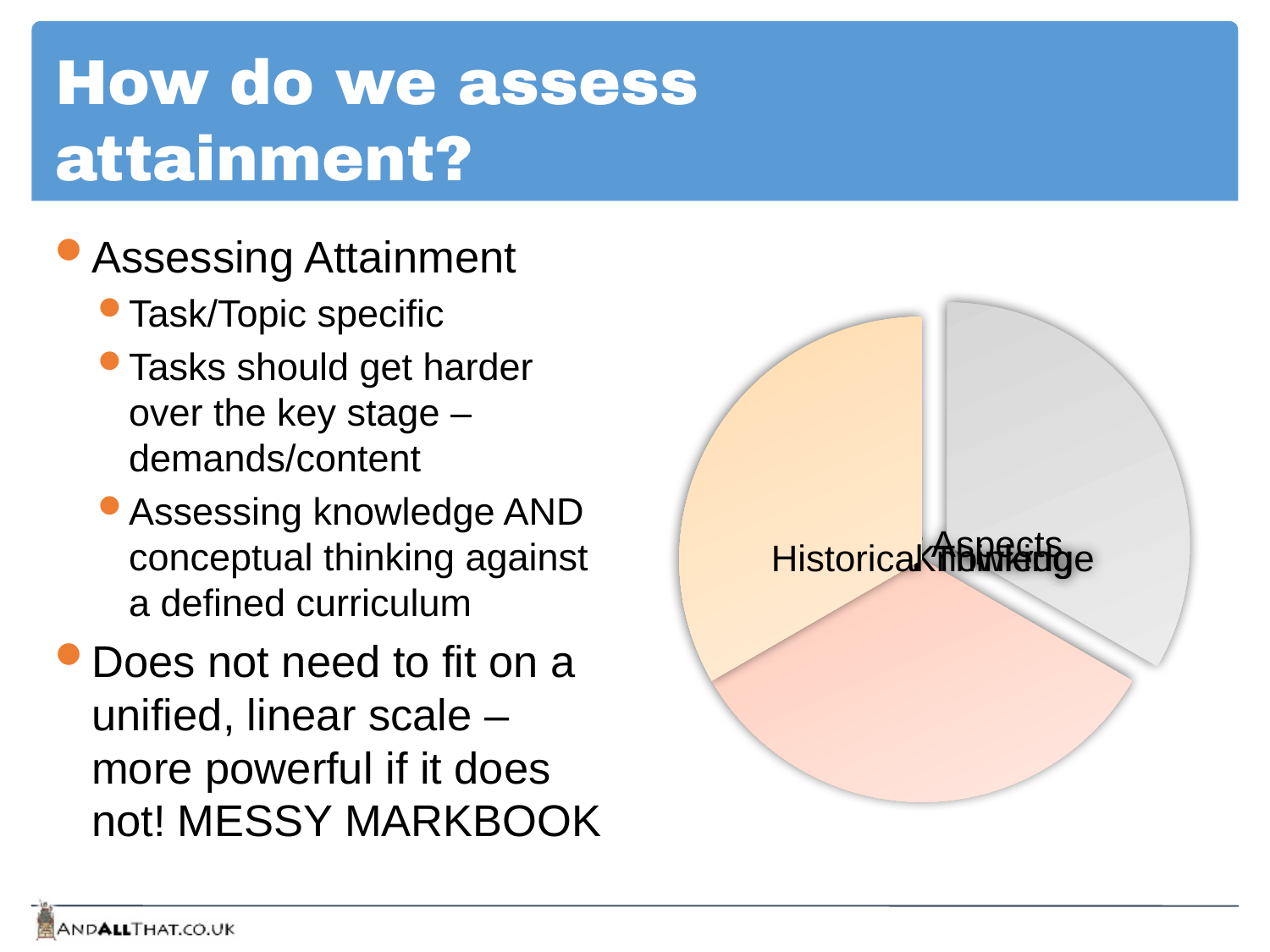

# How do we assess attainment?
Assessing Attainment
Task/Topic specific
Tasks should get harder over the key stage – demands/content
Assessing knowledge AND conceptual thinking against a defined curriculum
Does not need to fit on a unified, linear scale – more powerful if it does not! MESSY MARKBOOK
Other Aspects
Historical Knowledge
Historical Thinking